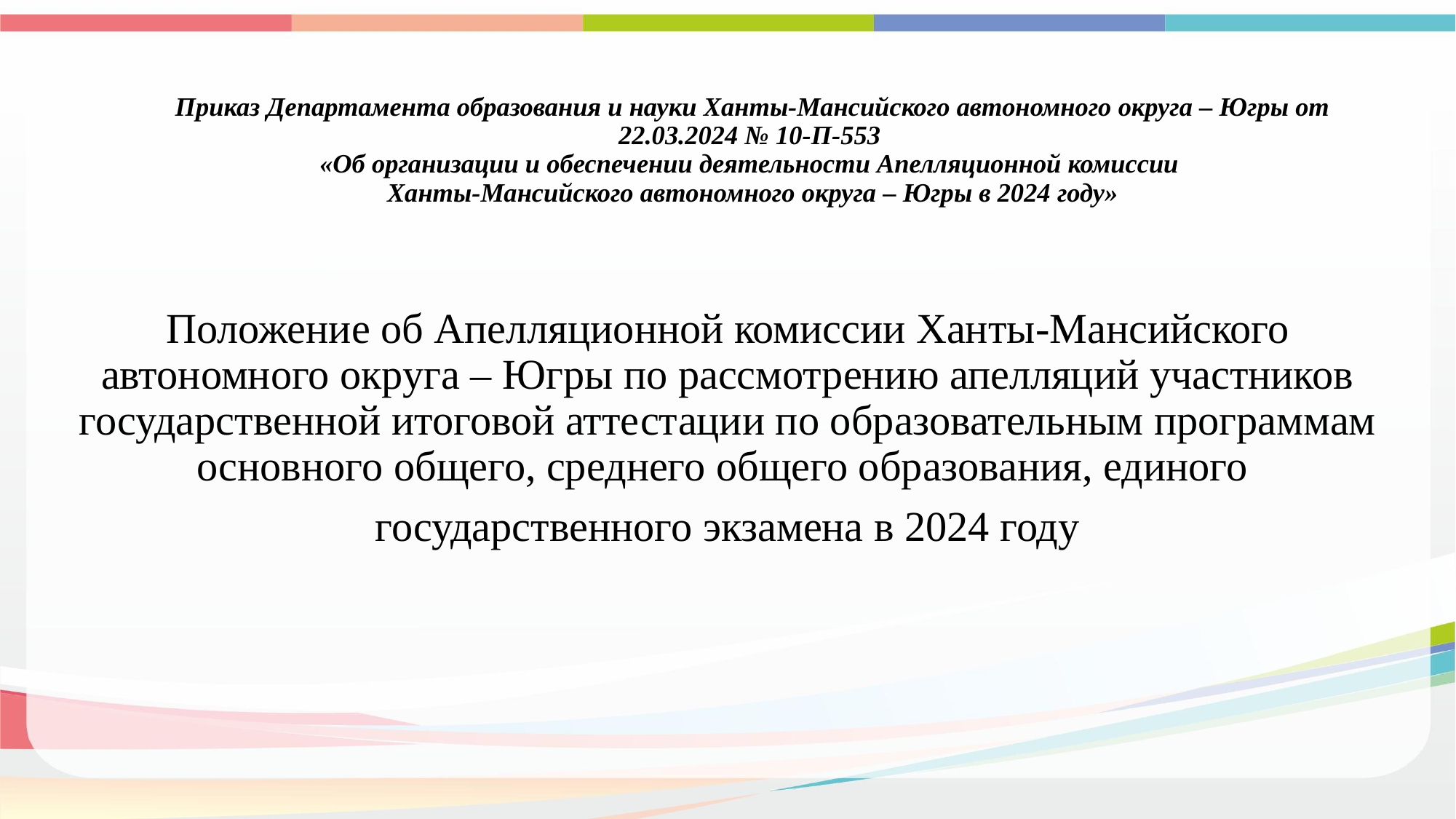

# Приказ Департамента образования и науки Ханты-Мансийского автономного округа – Югры от 22.03.2024 № 10-П-553 «Об организации и обеспечении деятельности Апелляционной комиссии Ханты-Мансийского автономного округа – Югры в 2024 году»
Положение об Апелляционной комиссии Ханты-Мансийского автономного округа – Югры по рассмотрению апелляций участников государственной итоговой аттестации по образовательным программам основного общего, среднего общего образования, единого
государственного экзамена в 2024 году